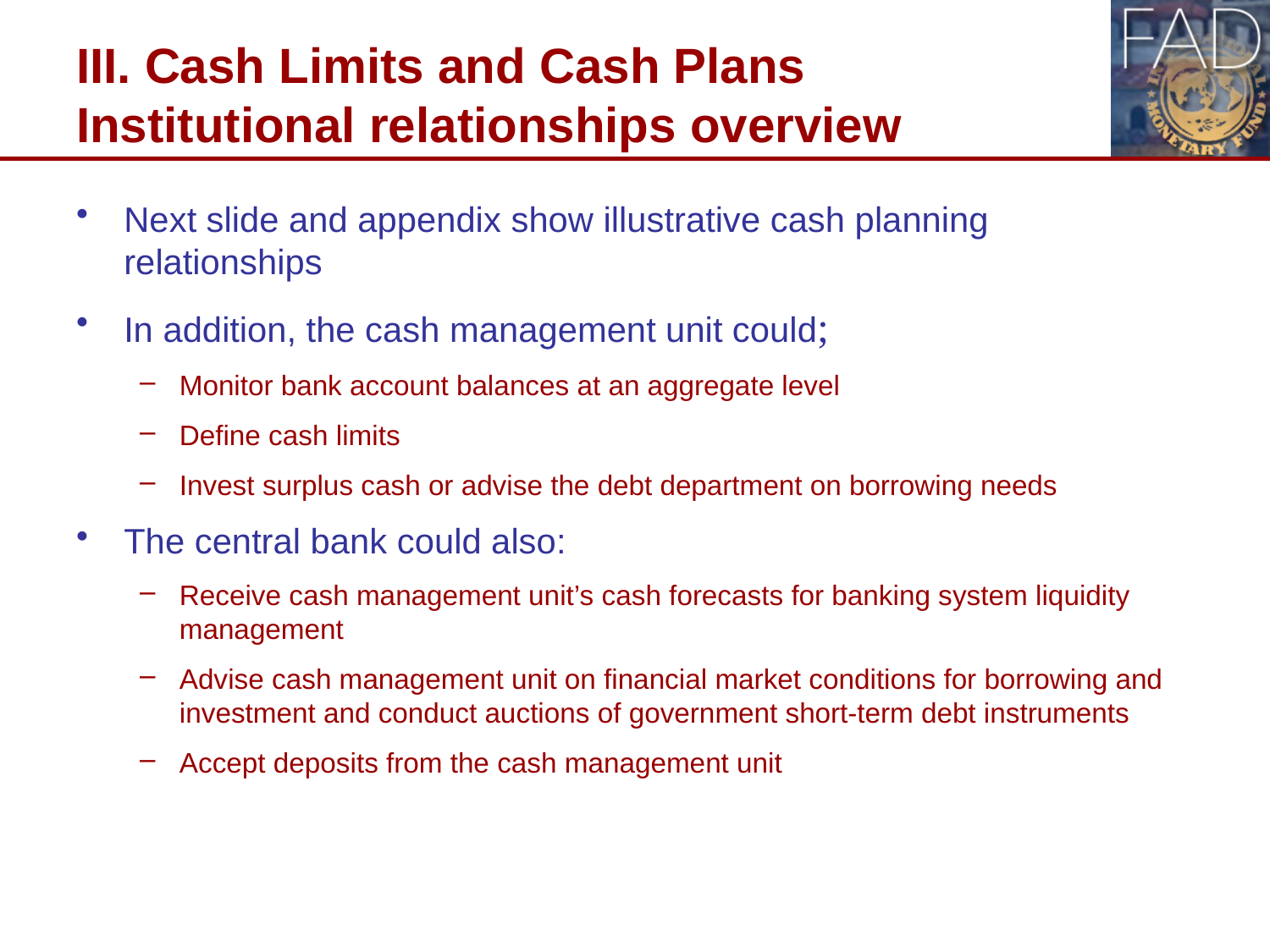

# III. Cash Limits and Cash Plans Institutional relationships overview
Next slide and appendix show illustrative cash planning relationships
In addition, the cash management unit could;
Monitor bank account balances at an aggregate level
Define cash limits
Invest surplus cash or advise the debt department on borrowing needs
The central bank could also:
Receive cash management unit’s cash forecasts for banking system liquidity management
Advise cash management unit on financial market conditions for borrowing and investment and conduct auctions of government short-term debt instruments
Accept deposits from the cash management unit
16